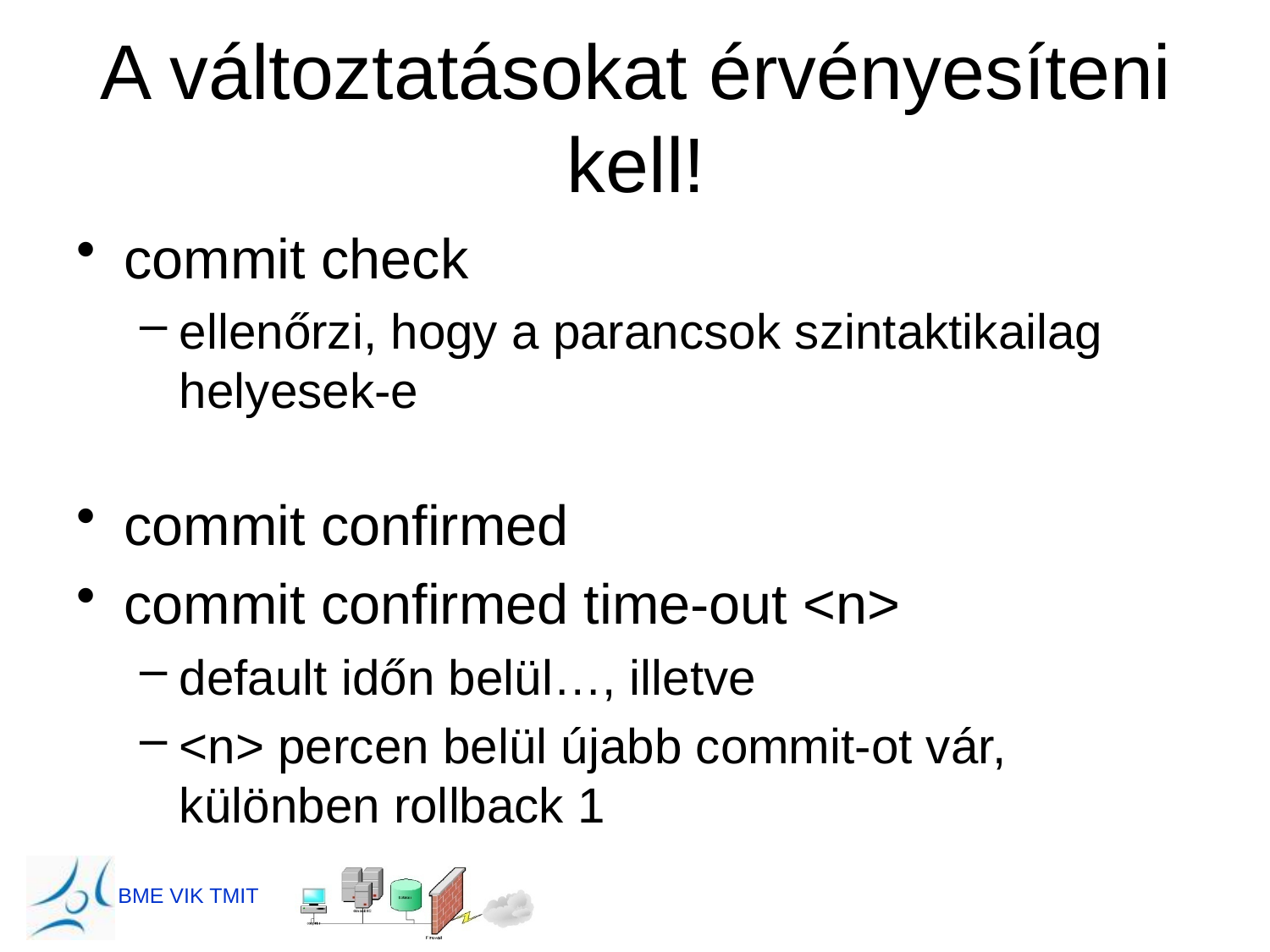

# A változtatásokat érvényesíteni kell!
commit check
ellenőrzi, hogy a parancsok szintaktikailag helyesek-e

commit confirmed
commit confirmed time-out <n>
default időn belül…, illetve
<n> percen belül újabb commit-ot vár, különben rollback 1